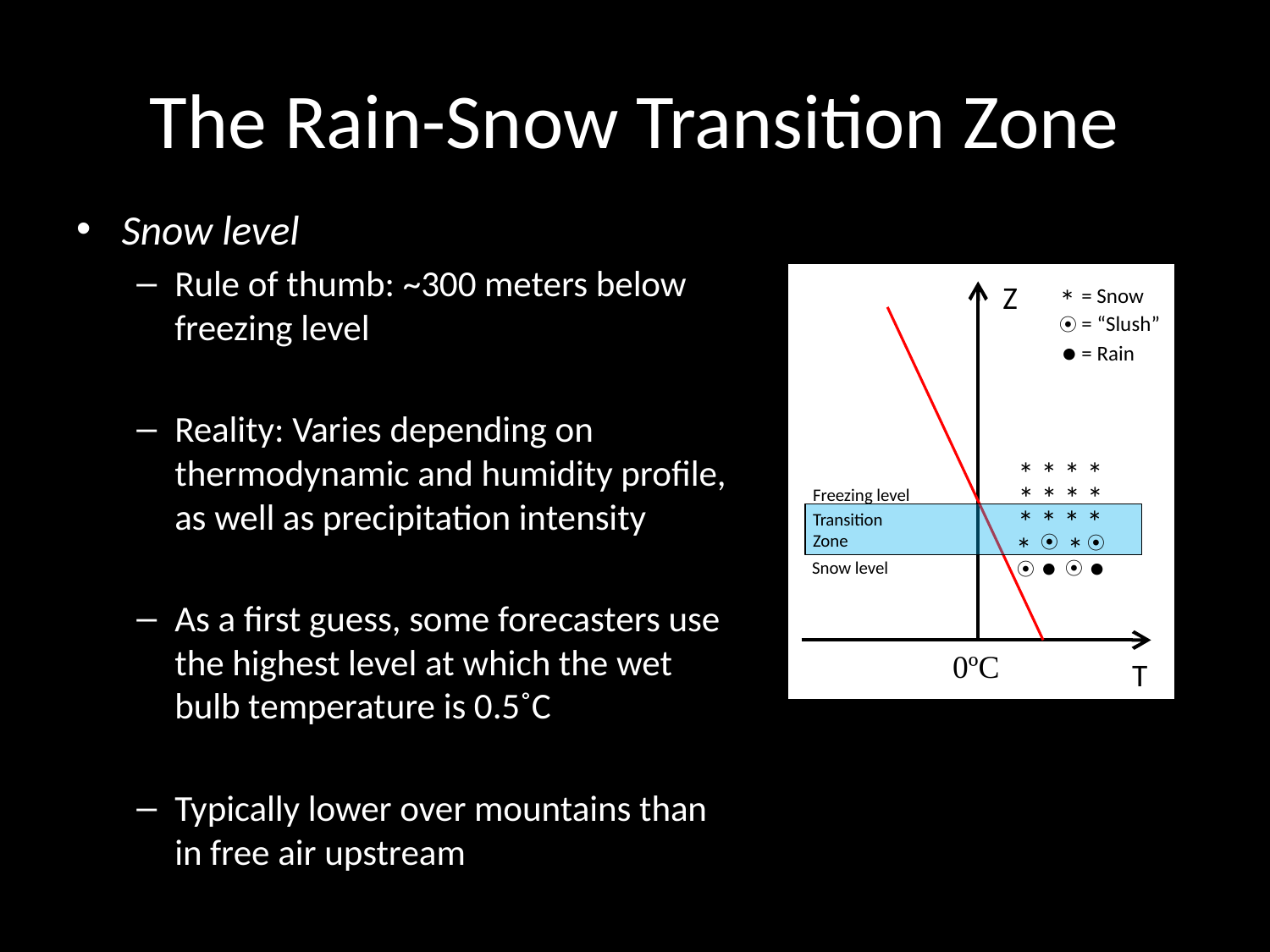

# The Rain-Snow Transition Zone
Snow level
Rule of thumb: ~300 meters below freezing level

Reality: Varies depending on thermodynamic and humidity profile, as well as precipitation intensity

As a first guess, some forecasters use the highest level at which the wet bulb temperature is 0.5˚C

Typically lower over mountains than in free air upstream

Z
*
= Snow
= “Slush”
⦿
●
= Rain
* * * *
* * * *
Freezing level
* * * *
Transition
Zone

*     *
⦿
⦿
●      ●
Snow level
⦿
⦿
0ºC
T